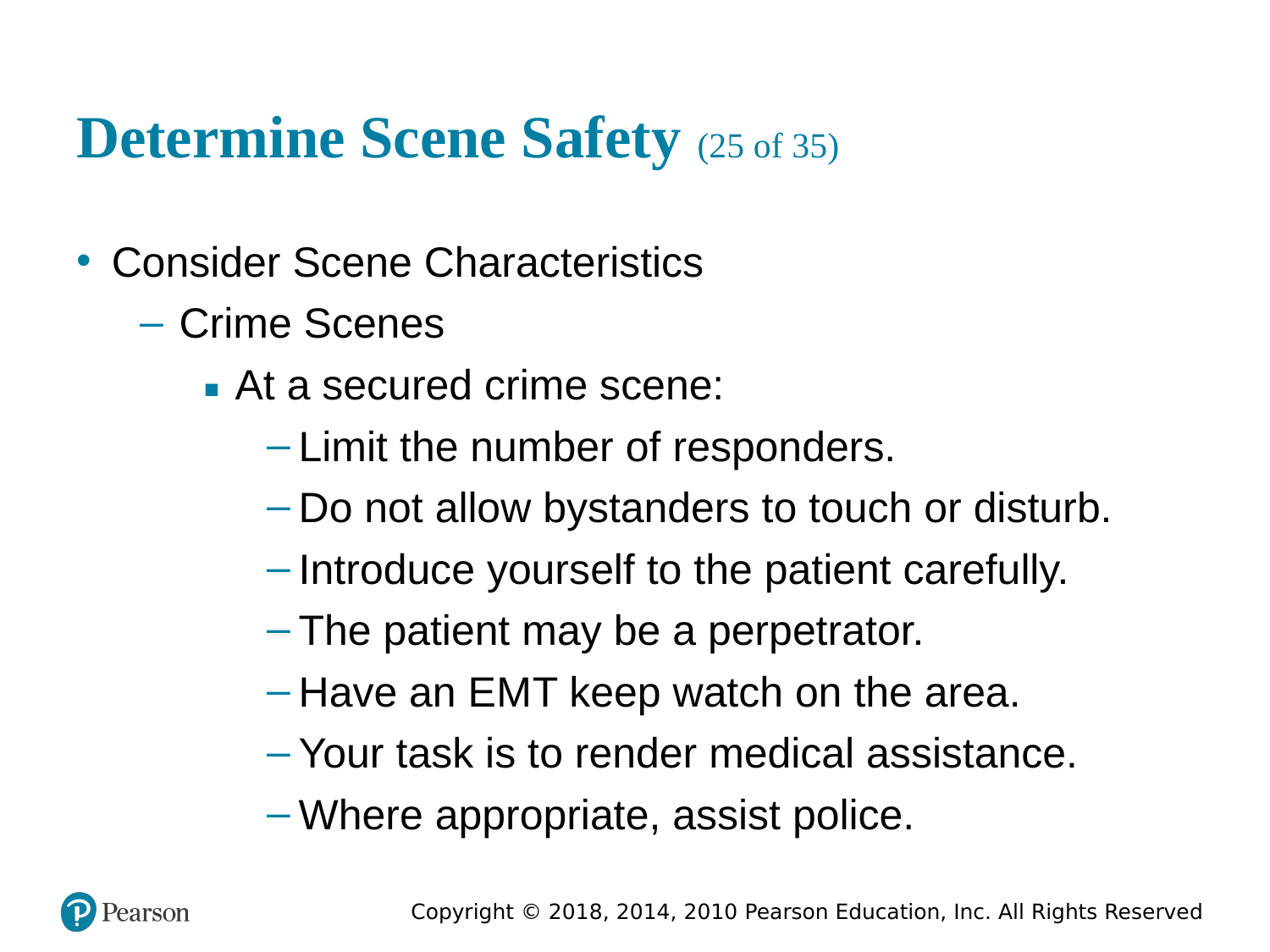

# Determine Scene Safety (25 of 35)
Consider Scene Characteristics
Crime Scenes
At a secured crime scene:
Limit the number of responders.
Do not allow bystanders to touch or disturb.
Introduce yourself to the patient carefully.
The patient may be a perpetrator.
Have an E M T keep watch on the area.
Your task is to render medical assistance.
Where appropriate, assist police.